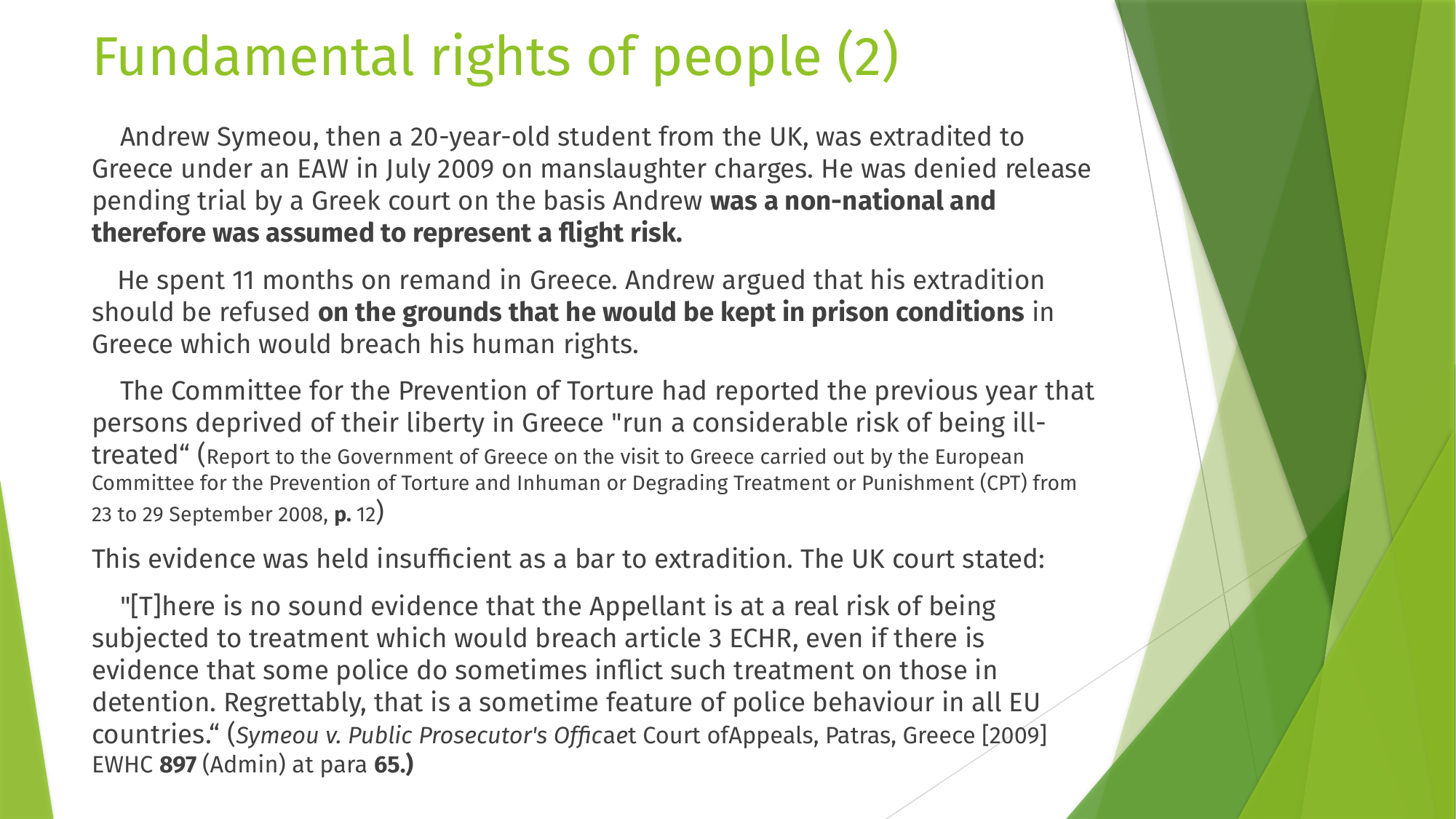

# Fundamental rights of people (2)
    Andrew Symeou, then a 20-year-old student from the UK, was extradited to Greece under an EAW in July 2009 on manslaughter charges. He was denied release pending trial by a Greek court on the basis Andrew was a non-national and therefore was assumed to represent a flight risk.
    He spent 11 months on remand in Greece. Andrew argued that his extradition should be refused on the grounds that he would be kept in prison conditions in Greece which would breach his human rights.
    The Committee for the Prevention of Torture had reported the previous year that persons deprived of their liberty in Greece "run a considerable risk of being ill-treated“ (Report to the Government of Greece on the visit to Greece carried out by the European Committee for the Prevention of Torture and Inhuman or Degrading Treatment or Punishment (CPT) from 23 to 29 September 2008, p. 12)
This evidence was held insufficient as a bar to extradition. The UK court stated:
    "[T]here is no sound evidence that the Appellant is at a real risk of being subjected to treatment which would breach article 3 ECHR, even if there is evidence that some police do sometimes inflict such treatment on those in detention. Regrettably, that is a sometime feature of police behaviour in all EU countries.“ (Symeou v. Public Prosecutor's Officaet Court ofAppeals, Patras, Greece [2009] EWHC 897 (Admin) at para 65.)